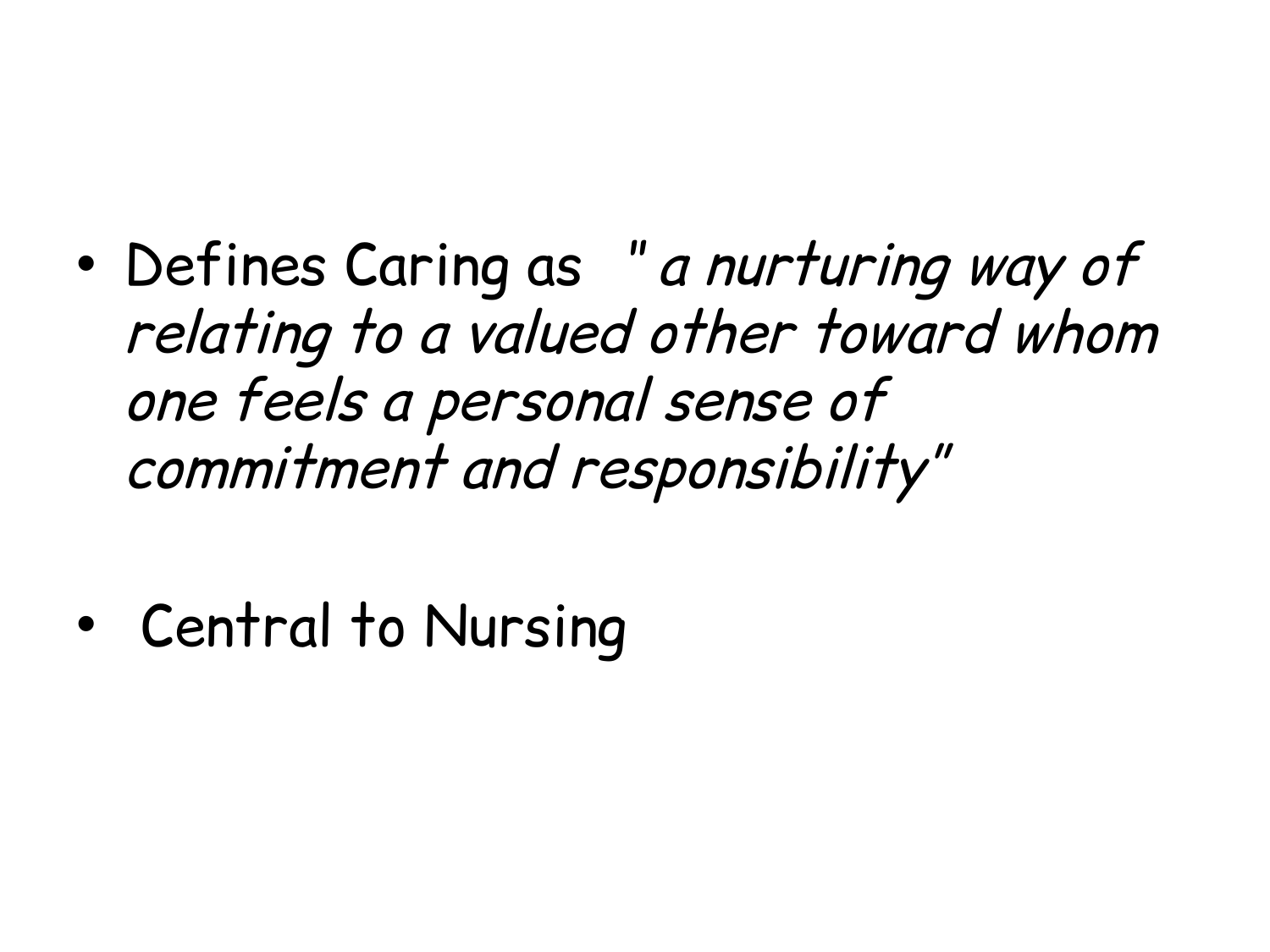

#
Defines Caring as  “ a nurturing way of relating to a valued other toward whom one feels a personal sense of commitment and responsibility”

 Central to Nursing